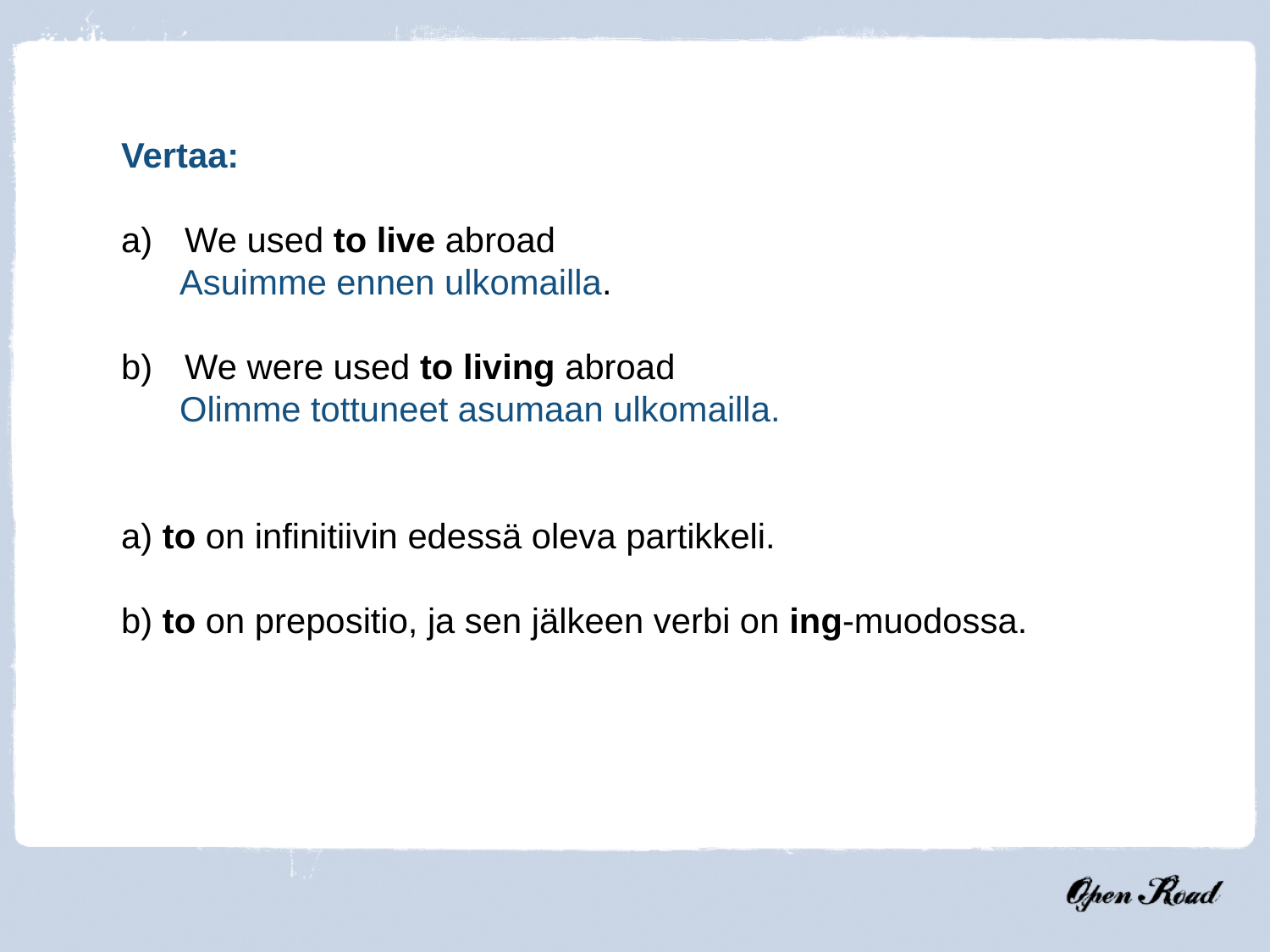

Vertaa:

We used to live abroad
      Asuimme ennen ulkomailla.

b)	We were used to living abroad
      Olimme tottuneet asumaan ulkomailla.

a) to on infinitiivin edessä oleva partikkeli.

b) to on prepositio, ja sen jälkeen verbi on ing-muodossa.
8